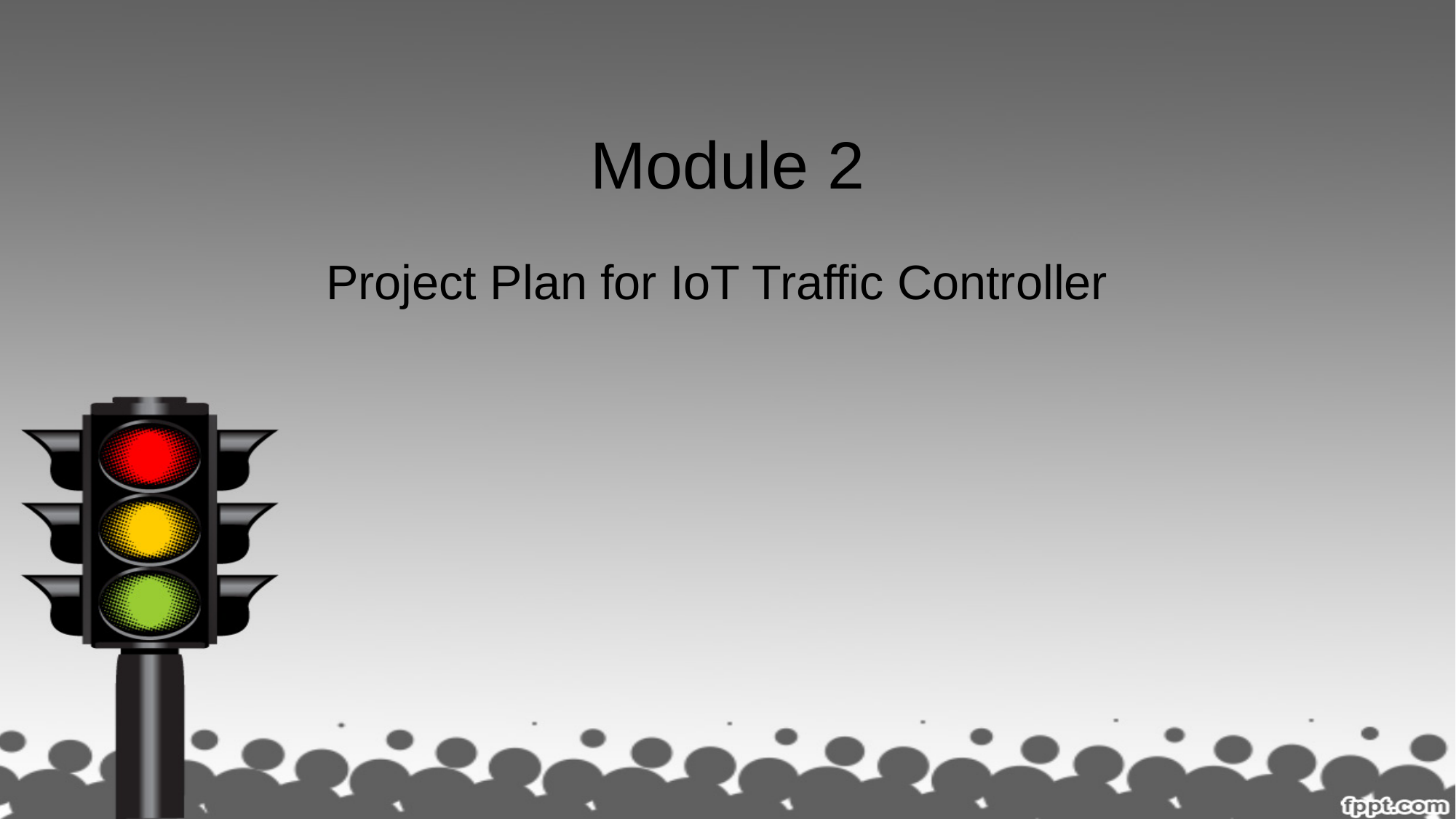

# Module 2
Project Plan for IoT Traffic Controller